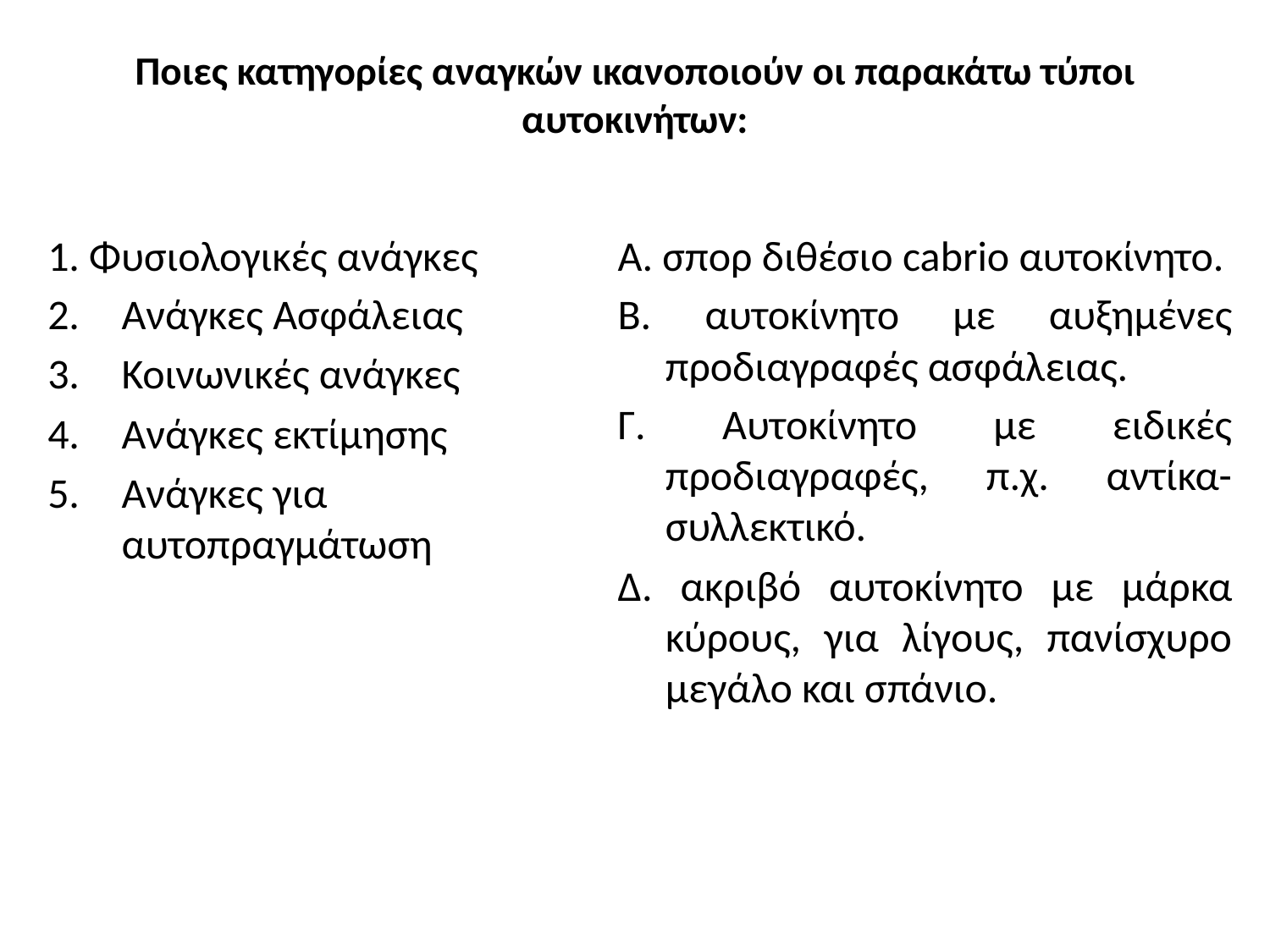

# Ποιες κατηγορίες αναγκών ικανοποιούν οι παρακάτω τύποι αυτοκινήτων:
1. Φυσιολογικές ανάγκες
Ανάγκες Ασφάλειας
Κοινωνικές ανάγκες
Ανάγκες εκτίμησης
Ανάγκες για αυτοπραγμάτωση
Α. σπορ διθέσιο cabrio αυτοκίνητο.
Β. αυτοκίνητο με αυξημένες προδιαγραφές ασφάλειας.
Γ. Αυτοκίνητο με ειδικές προδιαγραφές, π.χ. αντίκα-συλλεκτικό.
Δ. ακριβό αυτοκίνητο με μάρκα κύρους, για λίγους, πανίσχυρο μεγάλο και σπάνιο.